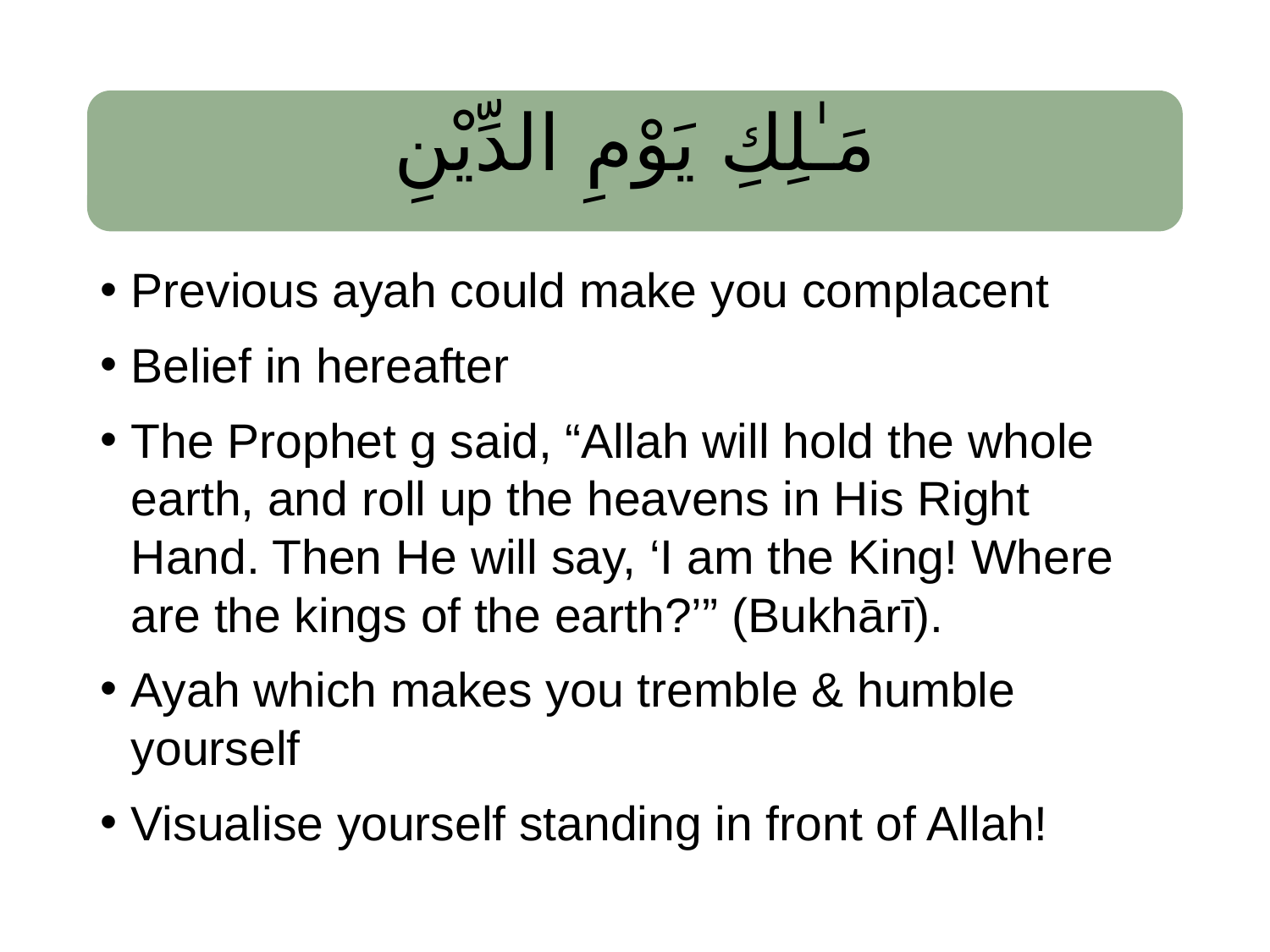

#
مَـٰلِكِ يَوْمِ الدِّيْنِ
Previous ayah could make you complacent
Belief in hereafter
The Prophet g said, “Allah will hold the whole earth, and roll up the heavens in His Right Hand. Then He will say, ‘I am the King! Where are the kings of the earth?’” (Bukhārī).
Ayah which makes you tremble & humble yourself
Visualise yourself standing in front of Allah!